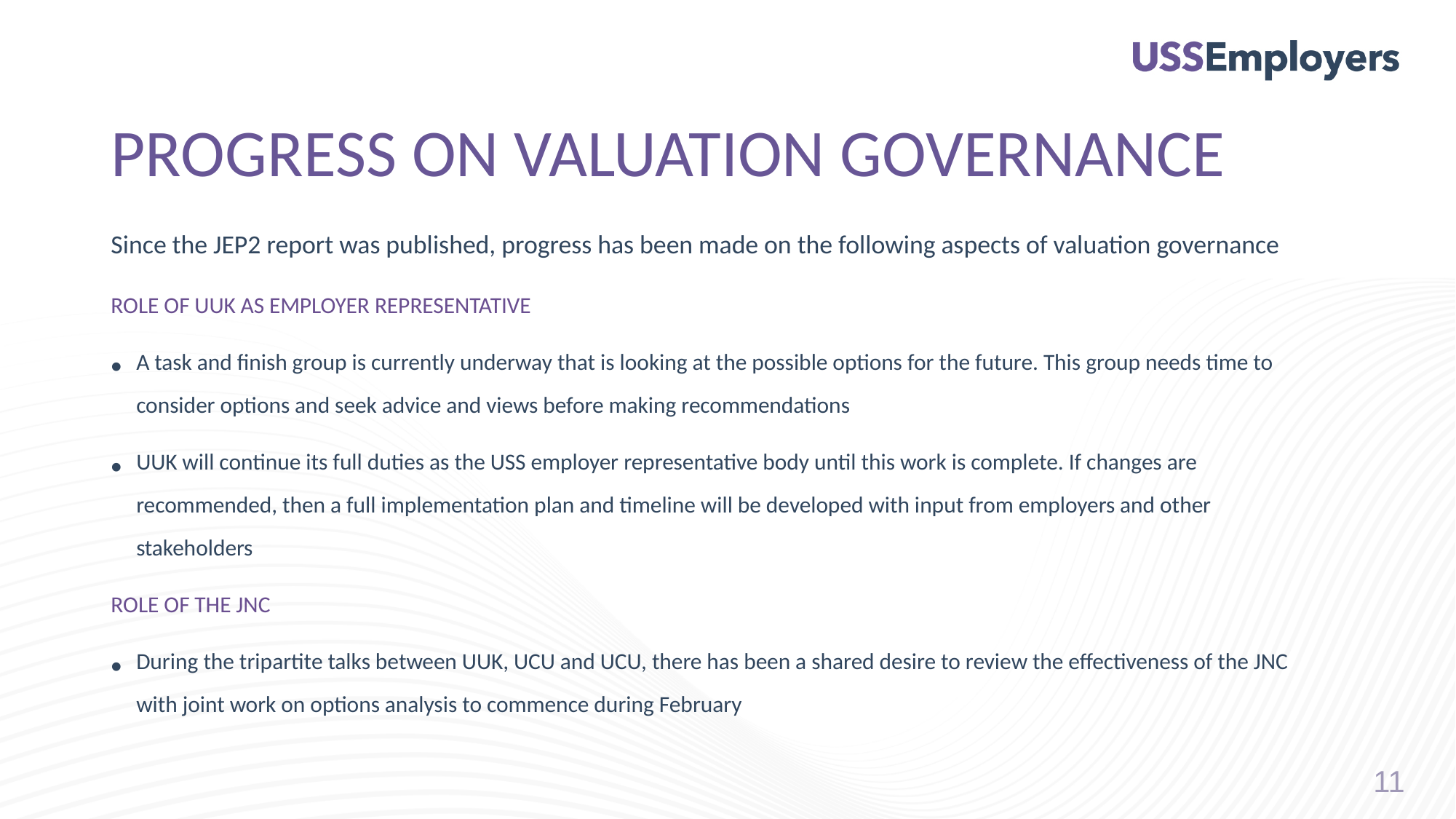

PROGRESS ON VALUATION GOVERNANCE
Since the JEP2 report was published, progress has been made on the following aspects of valuation governance
ROLE OF UUK AS EMPLOYER REPRESENTATIVE
A task and finish group is currently underway that is looking at the possible options for the future. This group needs time to consider options and seek advice and views before making recommendations
UUK will continue its full duties as the USS employer representative body until this work is complete. If changes are recommended, then a full implementation plan and timeline will be developed with input from employers and other stakeholders
ROLE OF THE JNC
During the tripartite talks between UUK, UCU and UCU, there has been a shared desire to review the effectiveness of the JNC with joint work on options analysis to commence during February
11